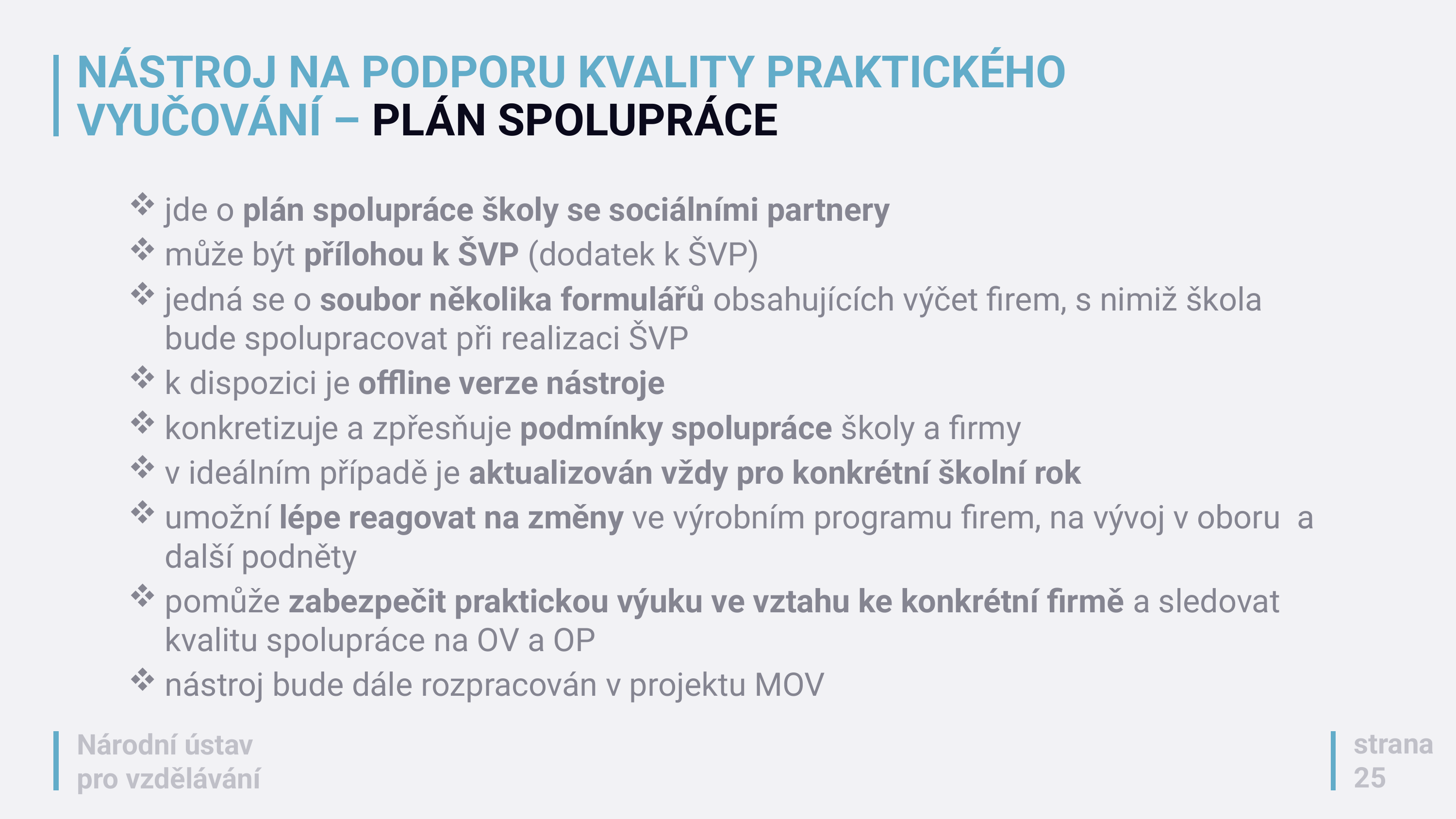

# NÁSTROJ NA PODPORU KVALITY PRAKTICKÉHO VYUČOVÁNÍ – PLÁN SPOLUPRÁCE
jde o plán spolupráce školy se sociálními partnery
může být přílohou k ŠVP (dodatek k ŠVP)
jedná se o soubor několika formulářů obsahujících výčet firem, s nimiž škola bude spolupracovat při realizaci ŠVP
k dispozici je offline verze nástroje
konkretizuje a zpřesňuje podmínky spolupráce školy a firmy
v ideálním případě je aktualizován vždy pro konkrétní školní rok
umožní lépe reagovat na změny ve výrobním programu firem, na vývoj v oboru  a další podněty
pomůže zabezpečit praktickou výuku ve vztahu ke konkrétní firmě a sledovat kvalitu spolupráce na OV a OP
nástroj bude dále rozpracován v projektu MOV
strana
25